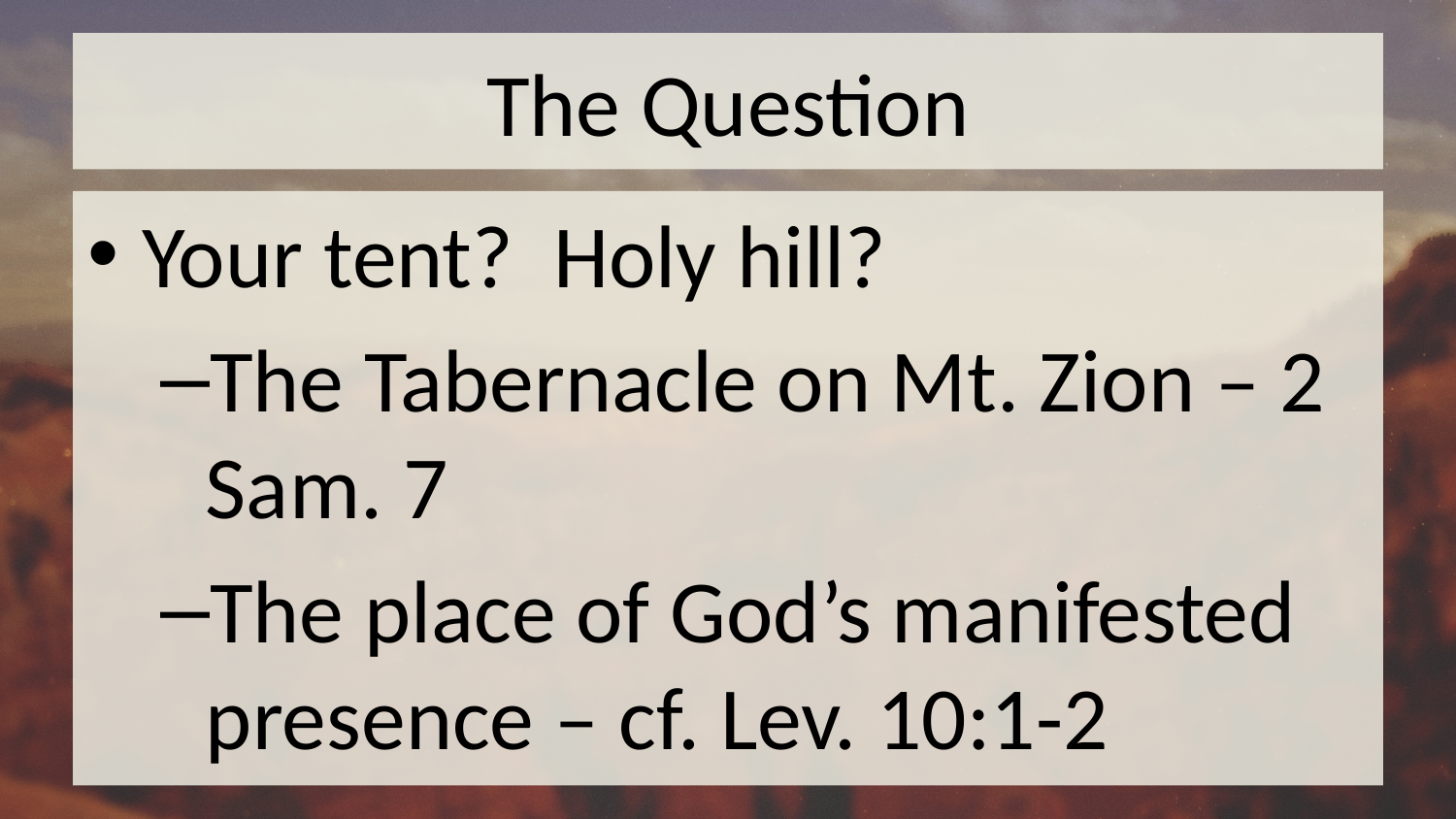

# The Question
Your tent?  Holy hill?
The Tabernacle on Mt. Zion – 2 Sam. 7
The place of God’s manifested presence – cf. Lev. 10:1-2